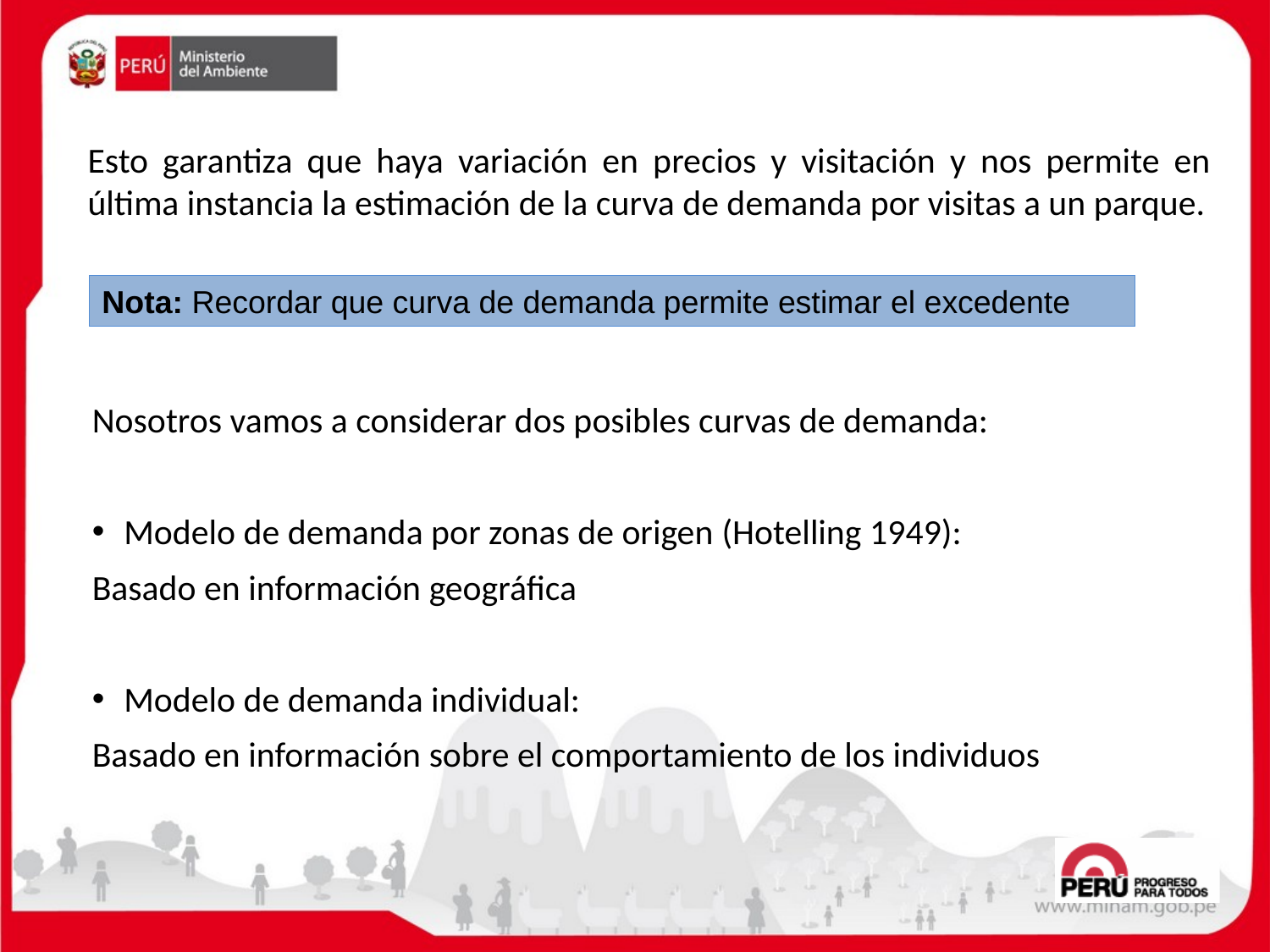

Esto garantiza que haya variación en precios y visitación y nos permite en última instancia la estimación de la curva de demanda por visitas a un parque.
Nota: Recordar que curva de demanda permite estimar el excedente
Nosotros vamos a considerar dos posibles curvas de demanda:

Modelo de demanda por zonas de origen (Hotelling 1949):
Basado en información geográfica

Modelo de demanda individual:
Basado en información sobre el comportamiento de los individuos